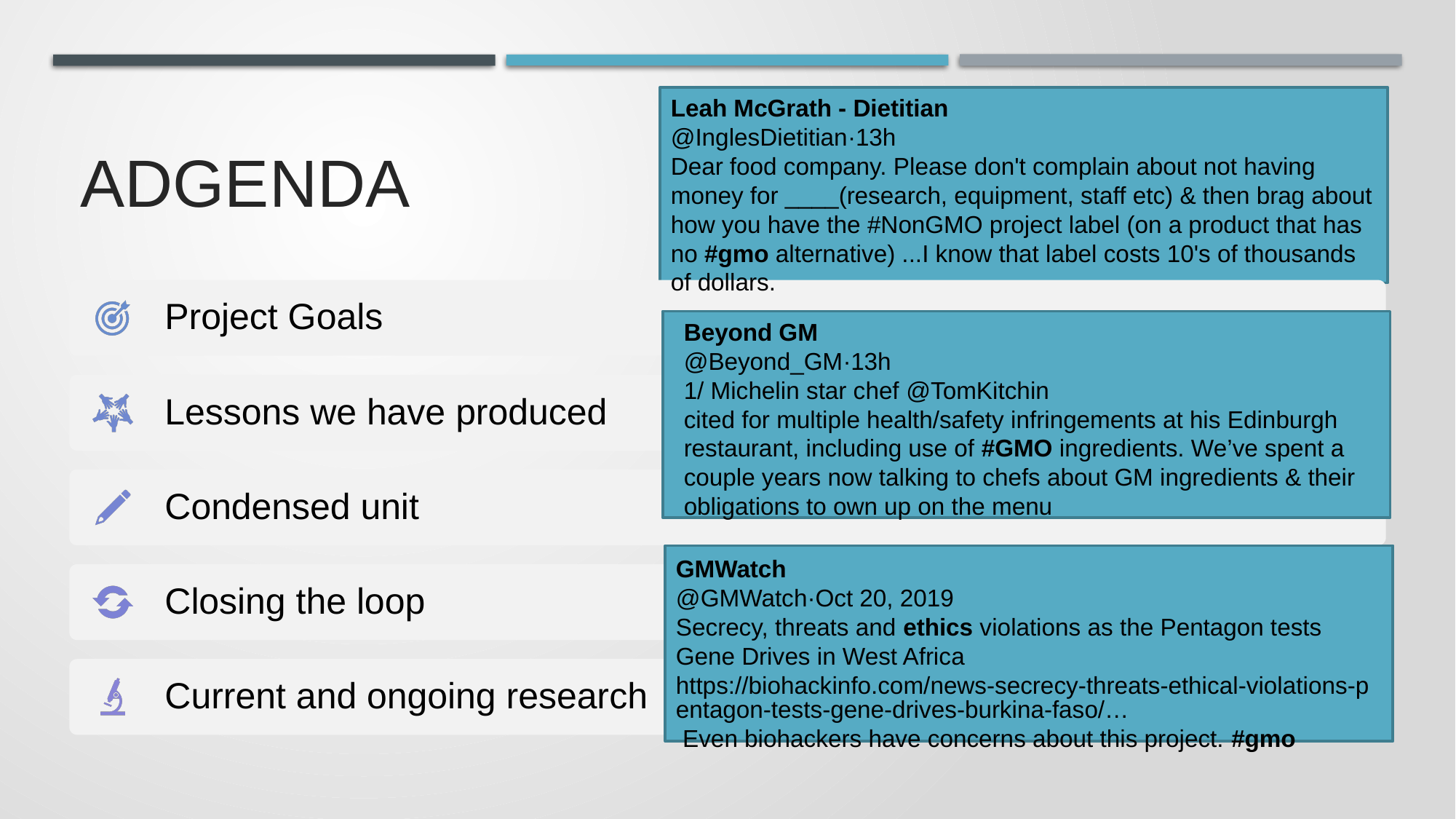

# Adgenda

Leah McGrath - Dietitian
@InglesDietitian·13h
Dear food company. Please don't complain about not having money for ____(research, equipment, staff etc) & then brag about how you have the #NonGMO project label (on a product that has no #gmo alternative) ...I know that label costs 10's of thousands of dollars.
Project Goals
Lessons we have produced
Condensed unit
Closing the loop
Current and ongoing research

Beyond GM
@Beyond_GM·13h
1/ Michelin star chef @TomKitchin
cited for multiple health/safety infringements at his Edinburgh restaurant, including use of #GMO ingredients. We’ve spent a couple years now talking to chefs about GM ingredients & their obligations to own up on the menu

GMWatch
@GMWatch·Oct 20, 2019
Secrecy, threats and ethics violations as the Pentagon tests Gene Drives in West Africa https://biohackinfo.com/news-secrecy-threats-ethical-violations-pentagon-tests-gene-drives-burkina-faso/… Even biohackers have concerns about this project. #gmo